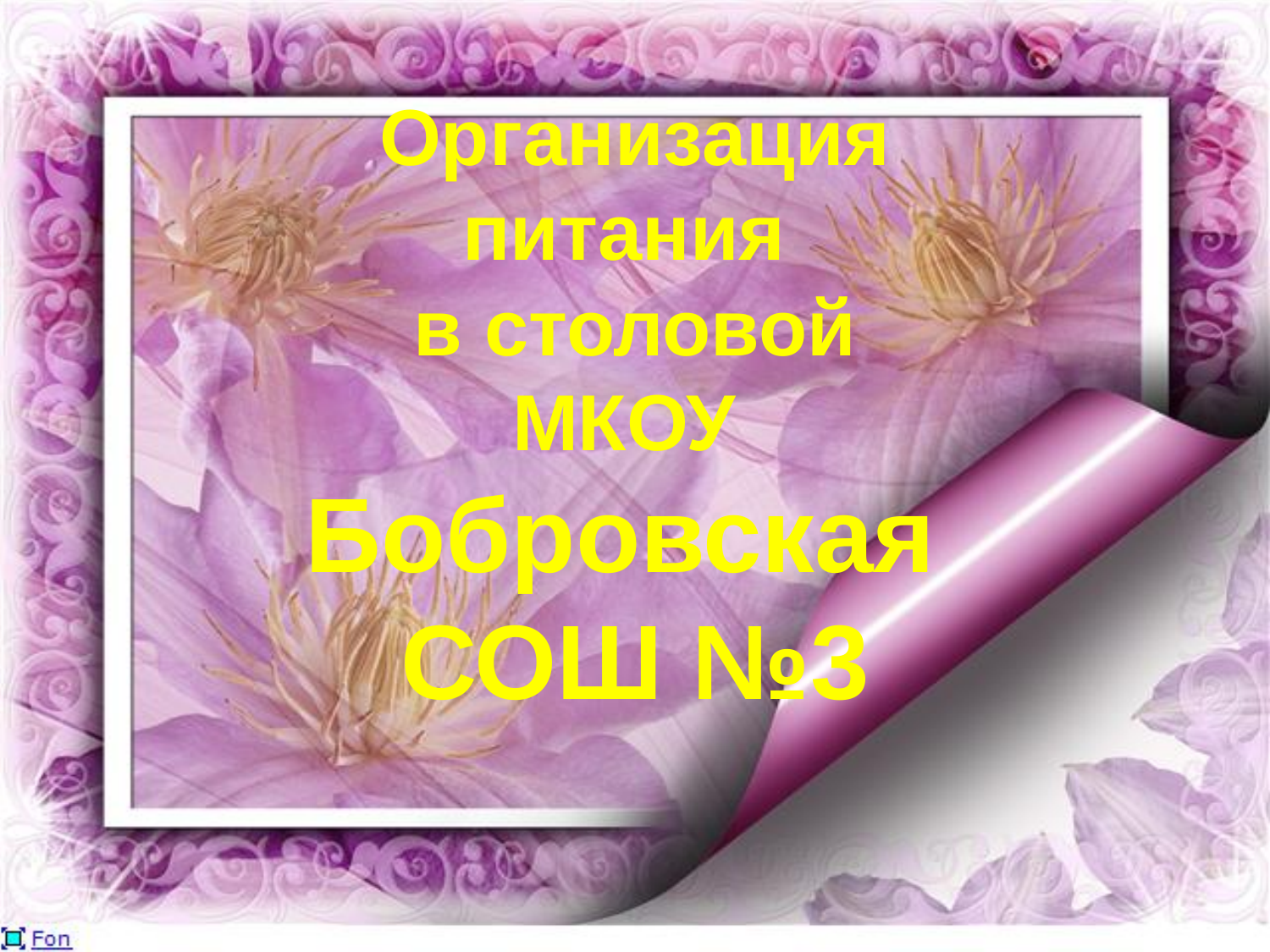

Организация питания
в столовой
МКОУ
Бобровская
СОШ №3